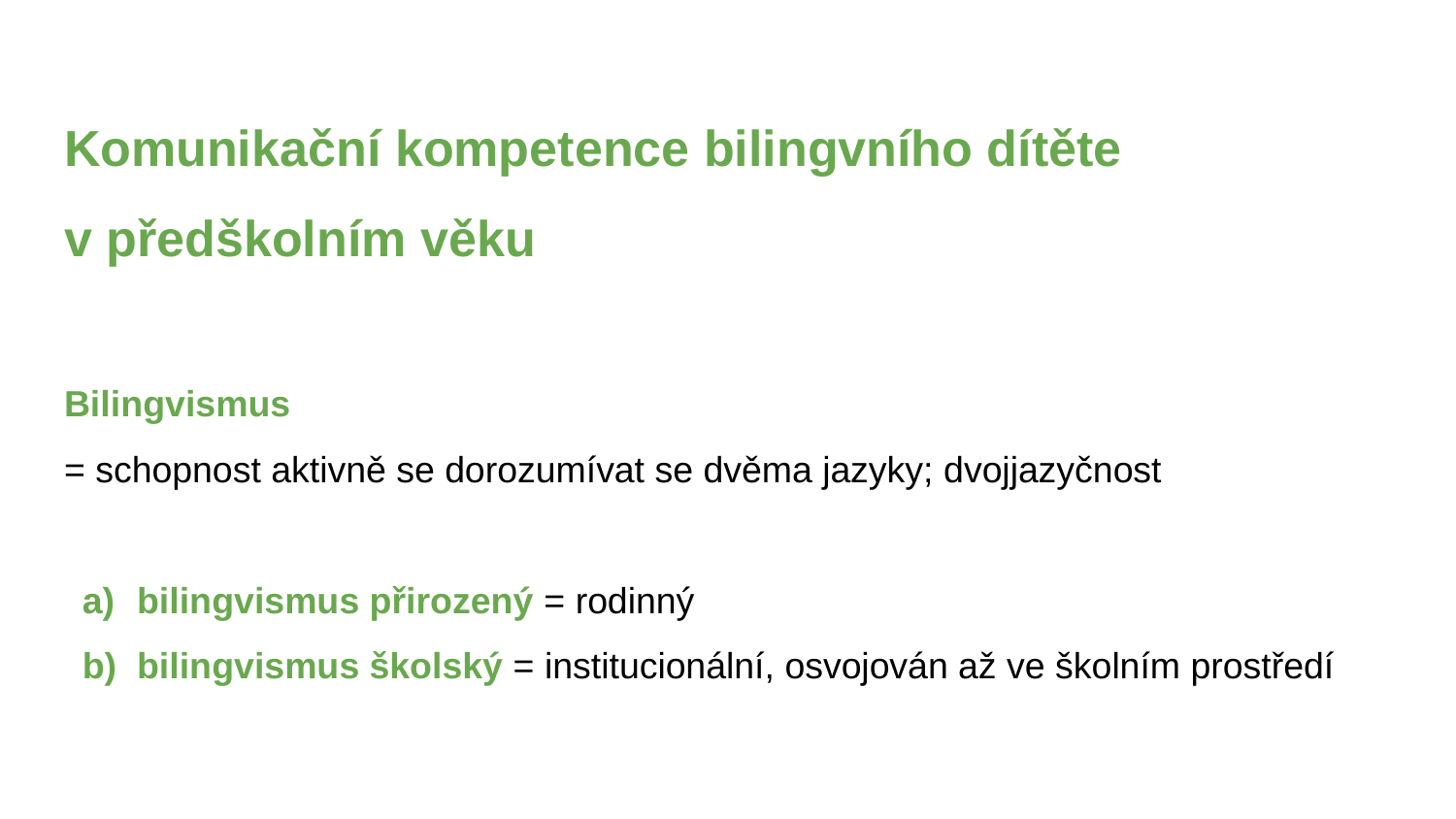

# Komunikační kompetence bilingvního dítěte v předškolním věku
Bilingvismus
= schopnost aktivně se dorozumívat se dvěma jazyky; dvojjazyčnost

bilingvismus přirozený = rodinný
bilingvismus školský = institucionální, osvojován až ve školním prostředí